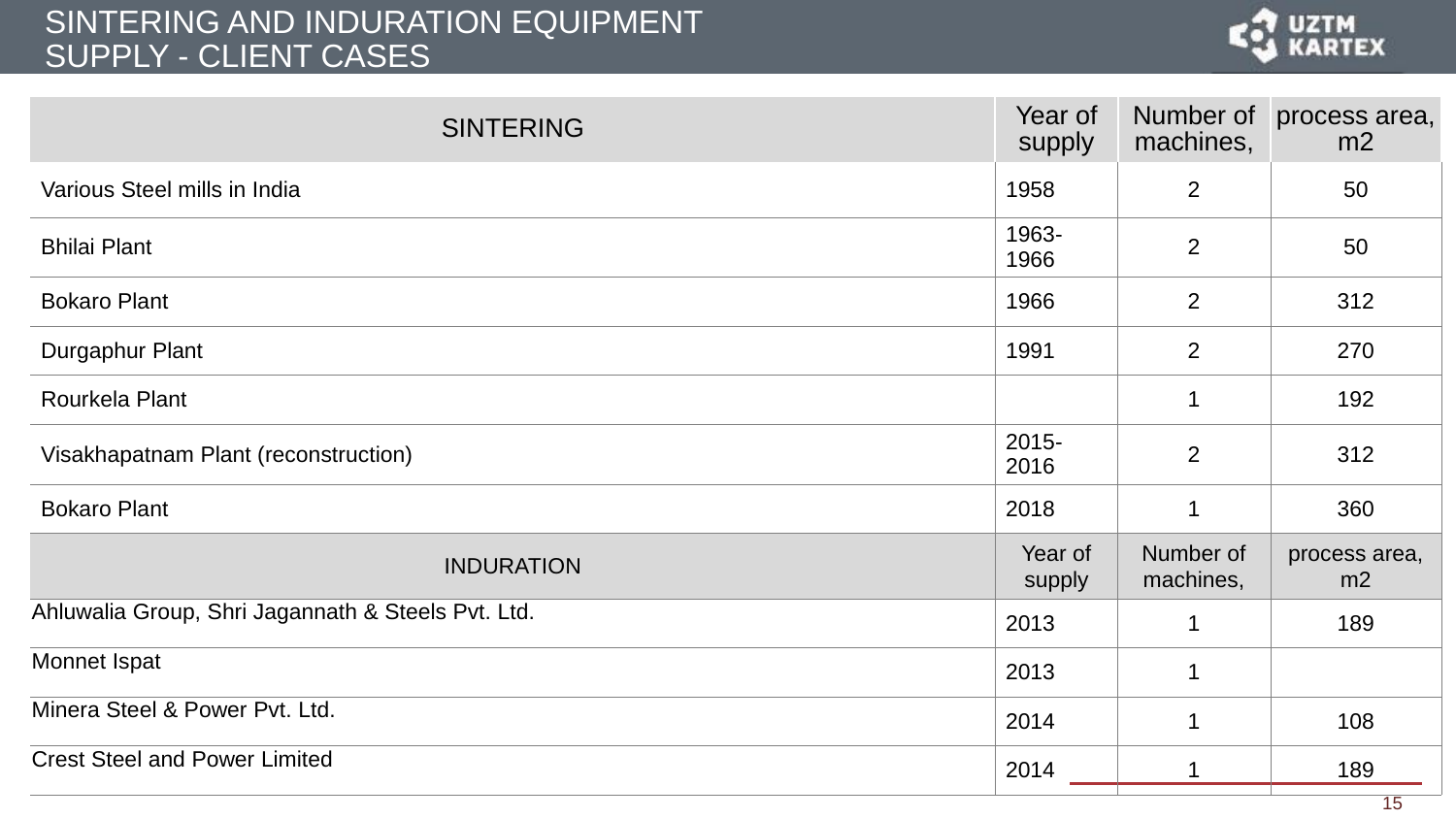

SINTERING AND INDURATION EQUIPMENT SUPPLY - CLIENT CASES
| SINTERING | Year of supply | Number of machines, | process area, m2 |
| --- | --- | --- | --- |
| Various Steel mills in India | 1958 | 2 | 50 |
| Bhilai Plant | 1963-1966 | 2 | 50 |
| Bokaro Plant | 1966 | 2 | 312 |
| Durgaphur Plant | 1991 | 2 | 270 |
| Rourkela Plant |  | 1 | 192 |
| Visakhapatnam Plant (reconstruction) | 2015-2016 | 2 | 312 |
| Bokaro Plant | 2018 | 1 | 360 |
| INDURATION | Year of supply | Number of machines, | process area, m2 |
| Ahluwalia Group, Shri Jagannath & Steels Pvt. Ltd. | 2013 | 1 | 189 |
| Monnet Ispat | 2013 | 1 |  |
| Minera Steel & Power Pvt. Ltd. | 2014 | 1 | 108 |
| Crest Steel and Power Limited | 2014 | 1 | 189 |